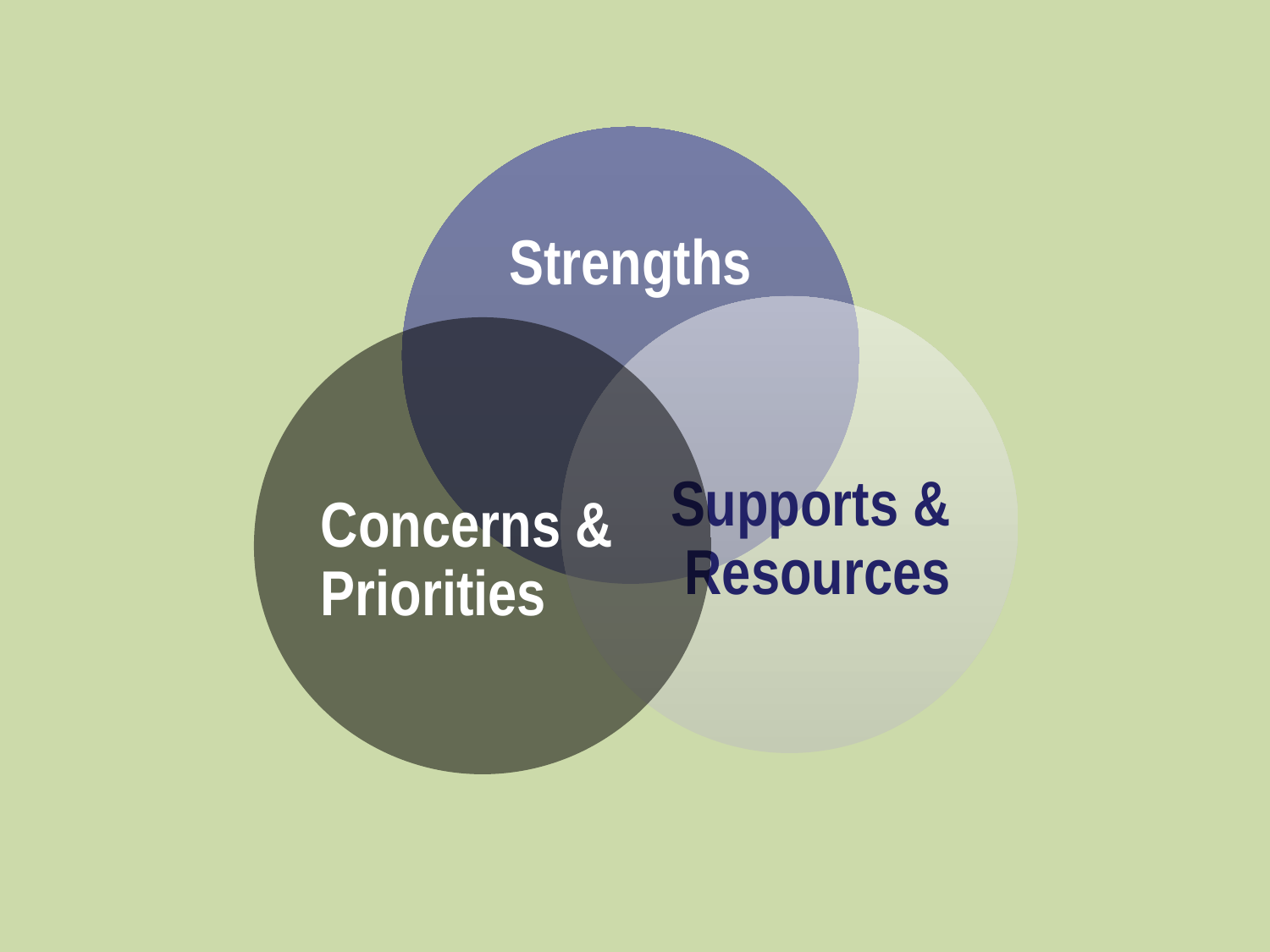

Strengths

Supports & Resources
Concerns & Priorities